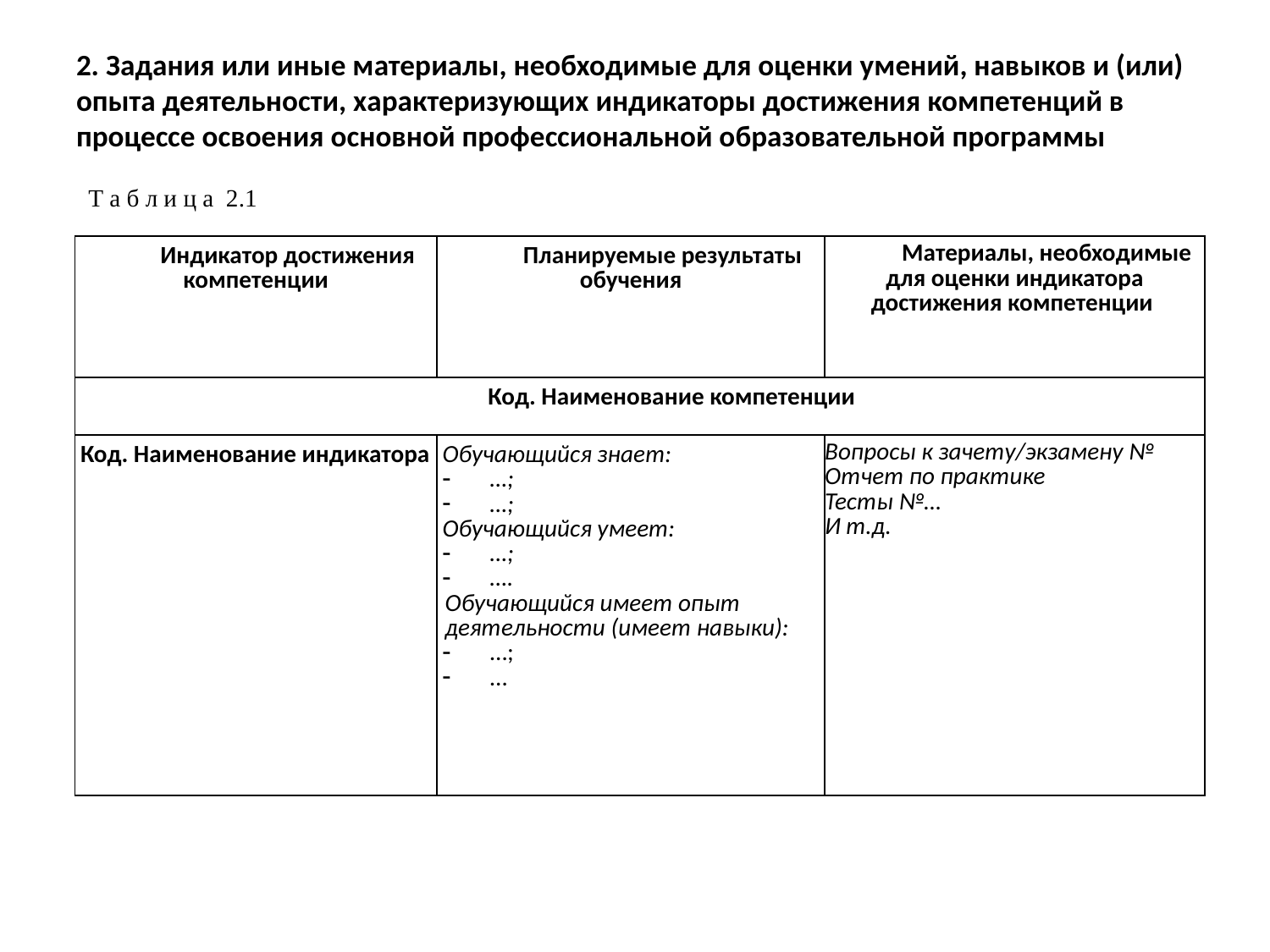

# 2. Задания или иные материалы, необходимые для оценки умений, навыков и (или) опыта деятельности, характеризующих индикаторы достижения компетенций в процессе освоения основной профессиональной образовательной программы
Т а б л и ц а  2.1
| Индикатор достижения компетенции | Планируемые результаты обучения | Материалы, необходимые для оценки индикатора достижения компетенции |
| --- | --- | --- |
| Код. Наименование компетенции |  |  |
| Код. Наименование индикатора | Обучающийся знает: …; …; Обучающийся умеет: …; …. Обучающийся имеет опыт деятельности (имеет навыки): …; … | Вопросы к зачету/экзамену №  Отчет по практике Тесты №… И т.д. |